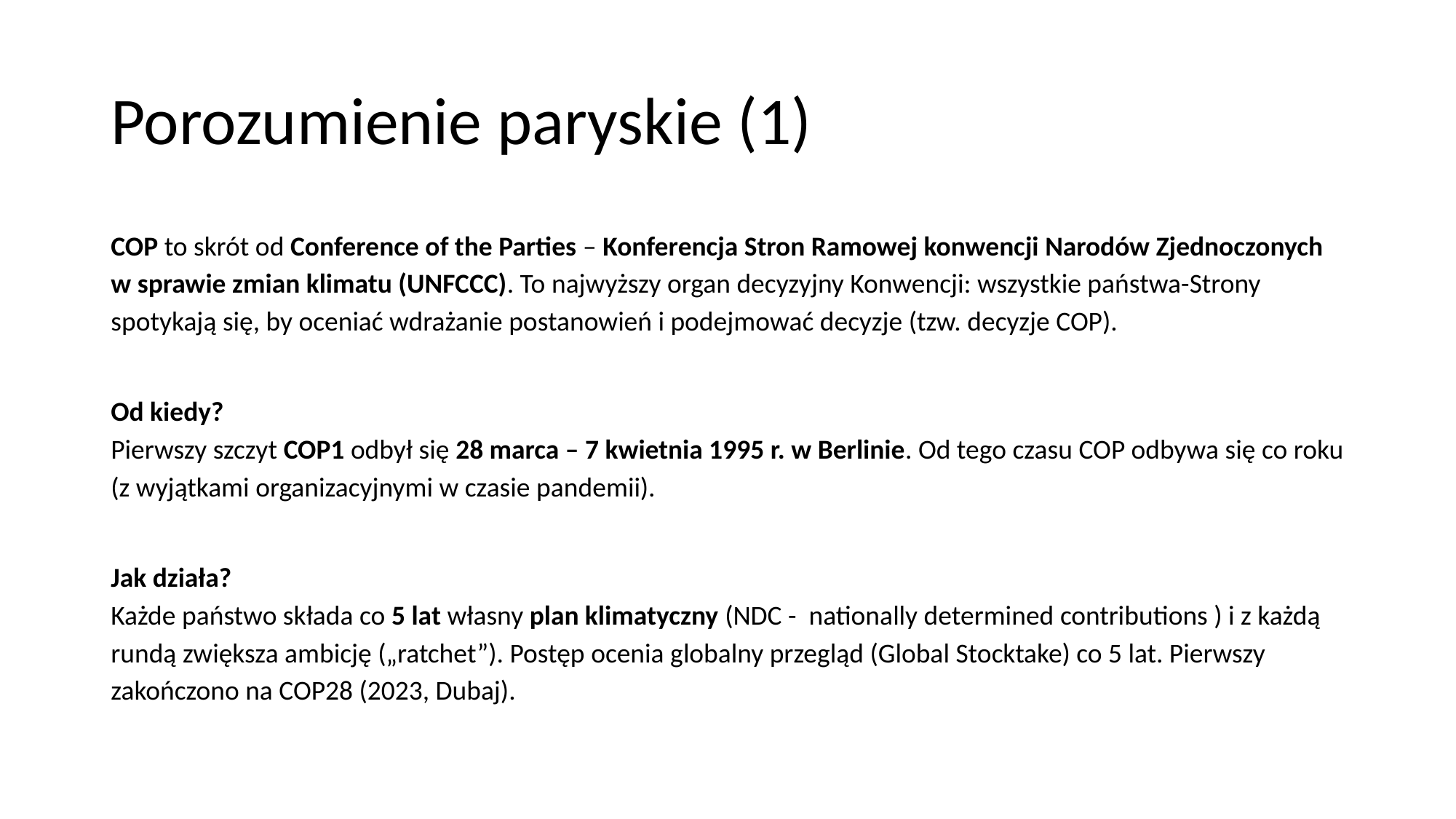

# Porozumienie paryskie (1)
COP to skrót od Conference of the Parties – Konferencja Stron Ramowej konwencji Narodów Zjednoczonych w sprawie zmian klimatu (UNFCCC). To najwyższy organ decyzyjny Konwencji: wszystkie państwa-Strony spotykają się, by oceniać wdrażanie postanowień i podejmować decyzje (tzw. decyzje COP).
Od kiedy?
Pierwszy szczyt COP1 odbył się 28 marca – 7 kwietnia 1995 r. w Berlinie. Od tego czasu COP odbywa się co roku (z wyjątkami organizacyjnymi w czasie pandemii).
Jak działa?
Każde państwo składa co 5 lat własny plan klimatyczny (NDC -  nationally determined contributions ) i z każdą rundą zwiększa ambicję („ratchet”). Postęp ocenia globalny przegląd (Global Stocktake) co 5 lat. Pierwszy zakończono na COP28 (2023, Dubaj).